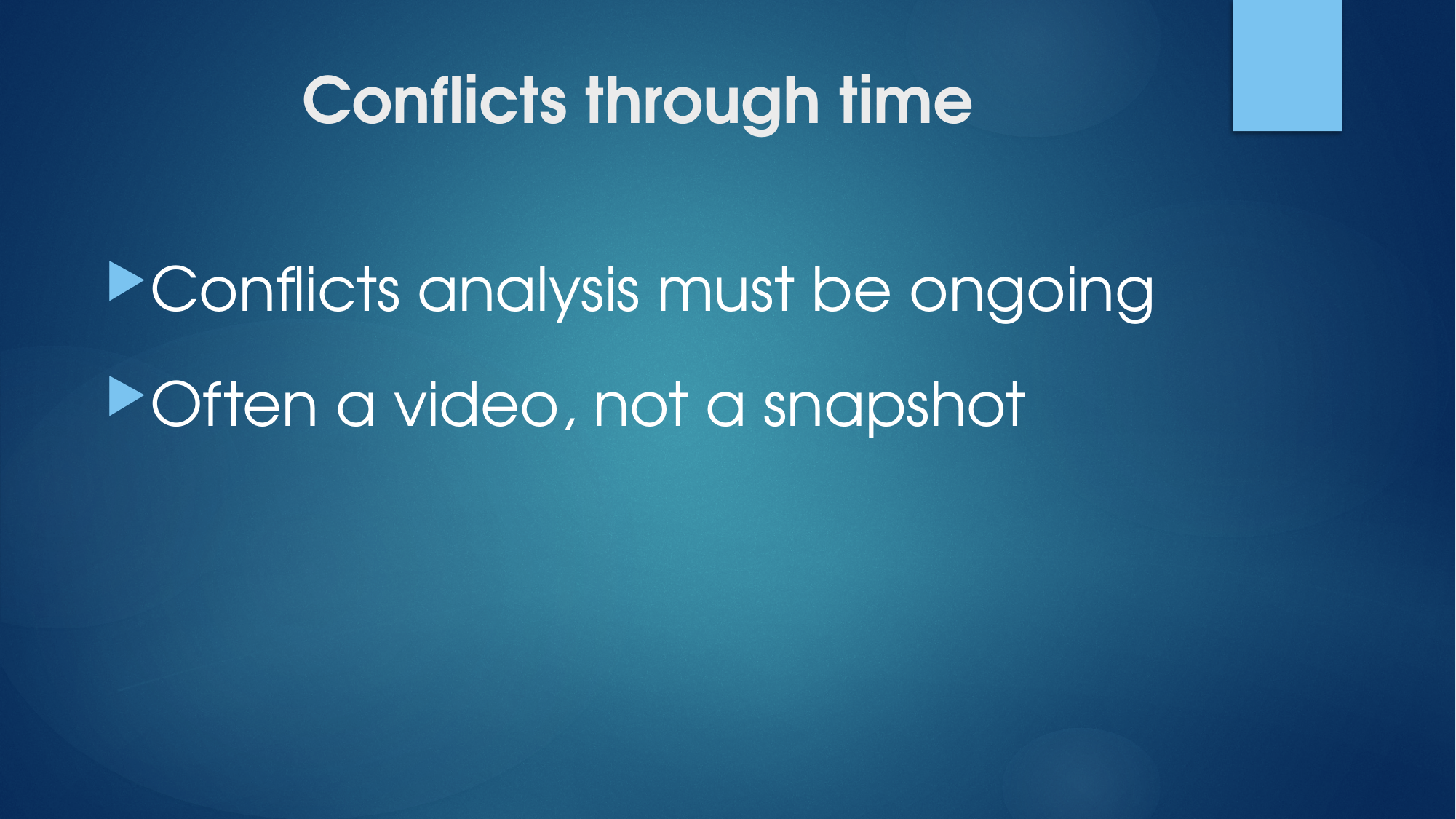

# Conflicts through time
Conflicts analysis must be ongoing
Often a video, not a snapshot